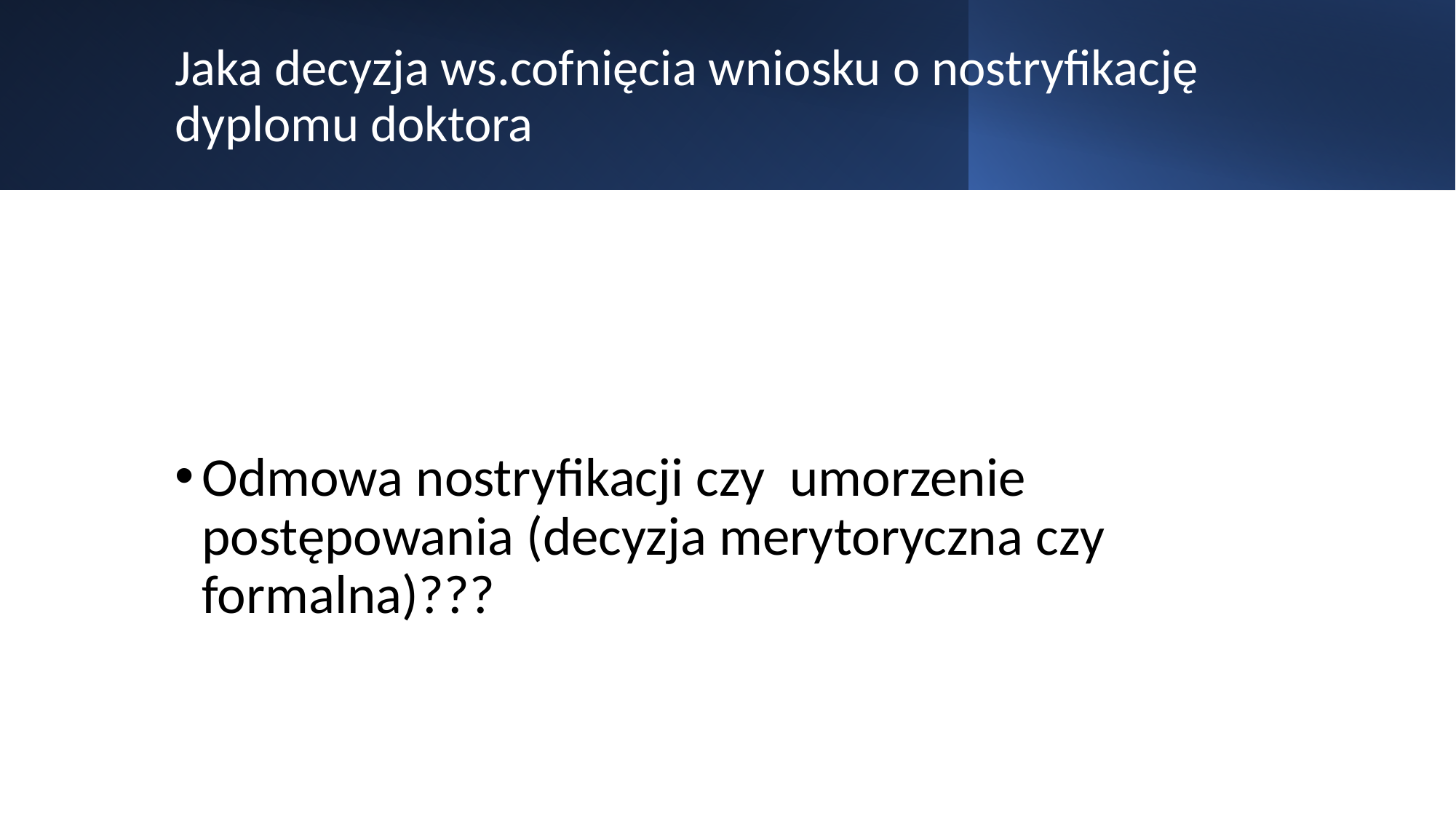

# Jaka decyzja ws.cofnięcia wniosku o nostryfikację dyplomu doktora

Odmowa nostryfikacji czy  umorzenie postępowania (decyzja merytoryczna czy formalna)???